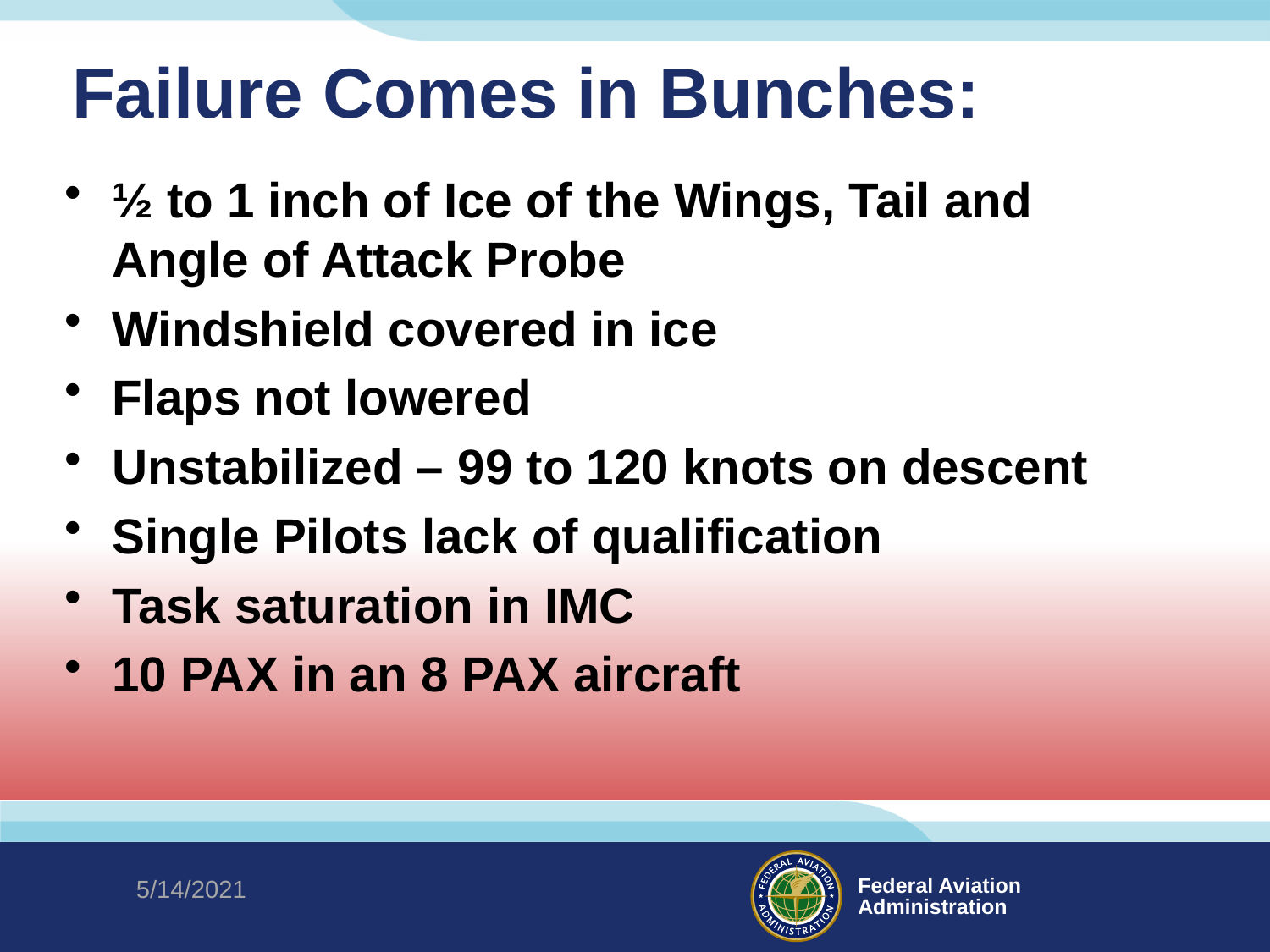

# Failure Comes in Bunches:
½ to 1 inch of Ice of the Wings, Tail and Angle of Attack Probe
Windshield covered in ice
Flaps not lowered
Unstabilized – 99 to 120 knots on descent
Single Pilots lack of qualification
Task saturation in IMC
10 PAX in an 8 PAX aircraft

5/14/2021